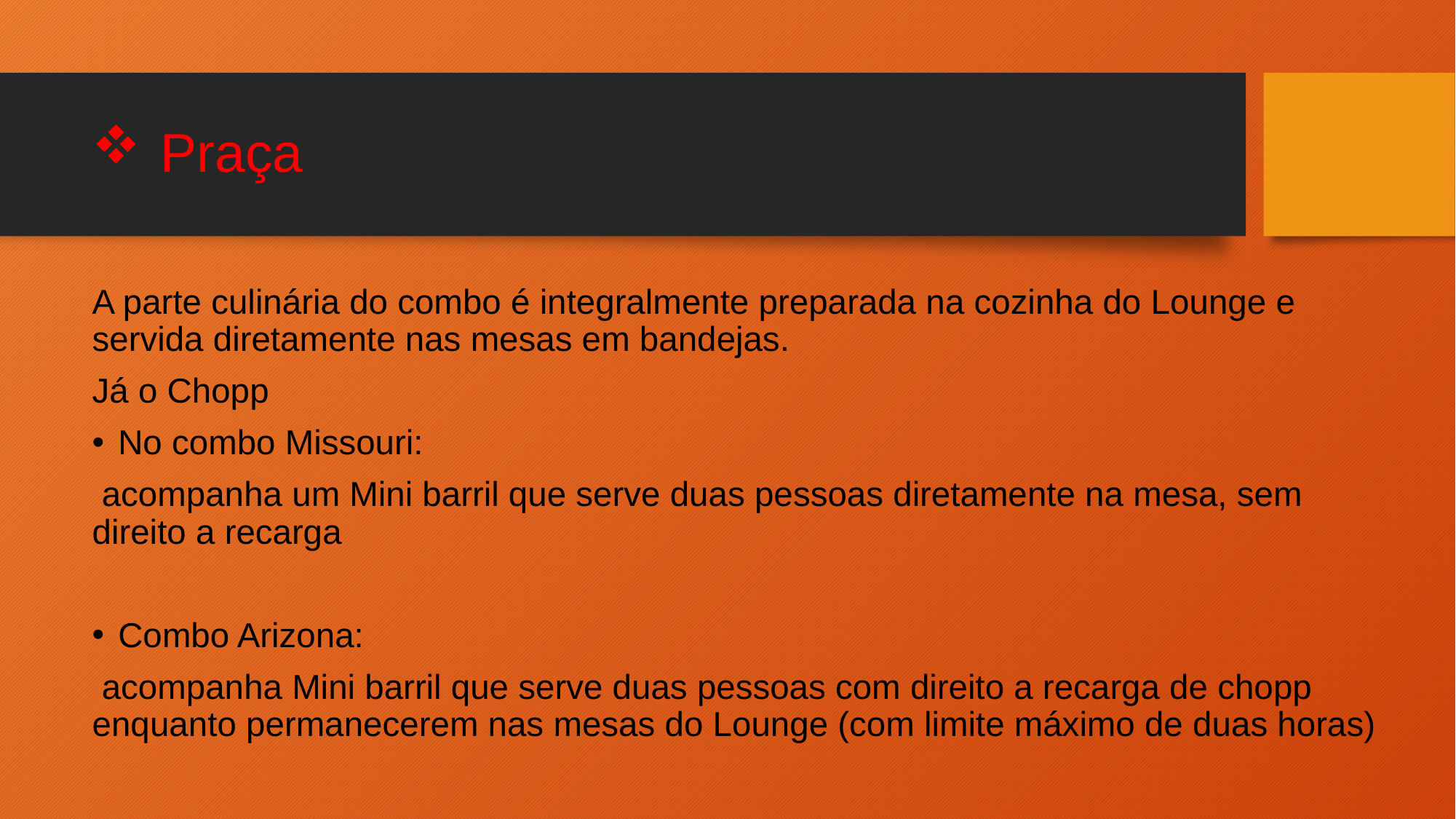

# Praça
A parte culinária do combo é integralmente preparada na cozinha do Lounge e servida diretamente nas mesas em bandejas.
Já o Chopp
No combo Missouri:
 acompanha um Mini barril que serve duas pessoas diretamente na mesa, sem direito a recarga

Combo Arizona:
 acompanha Mini barril que serve duas pessoas com direito a recarga de chopp enquanto permanecerem nas mesas do Lounge (com limite máximo de duas horas)